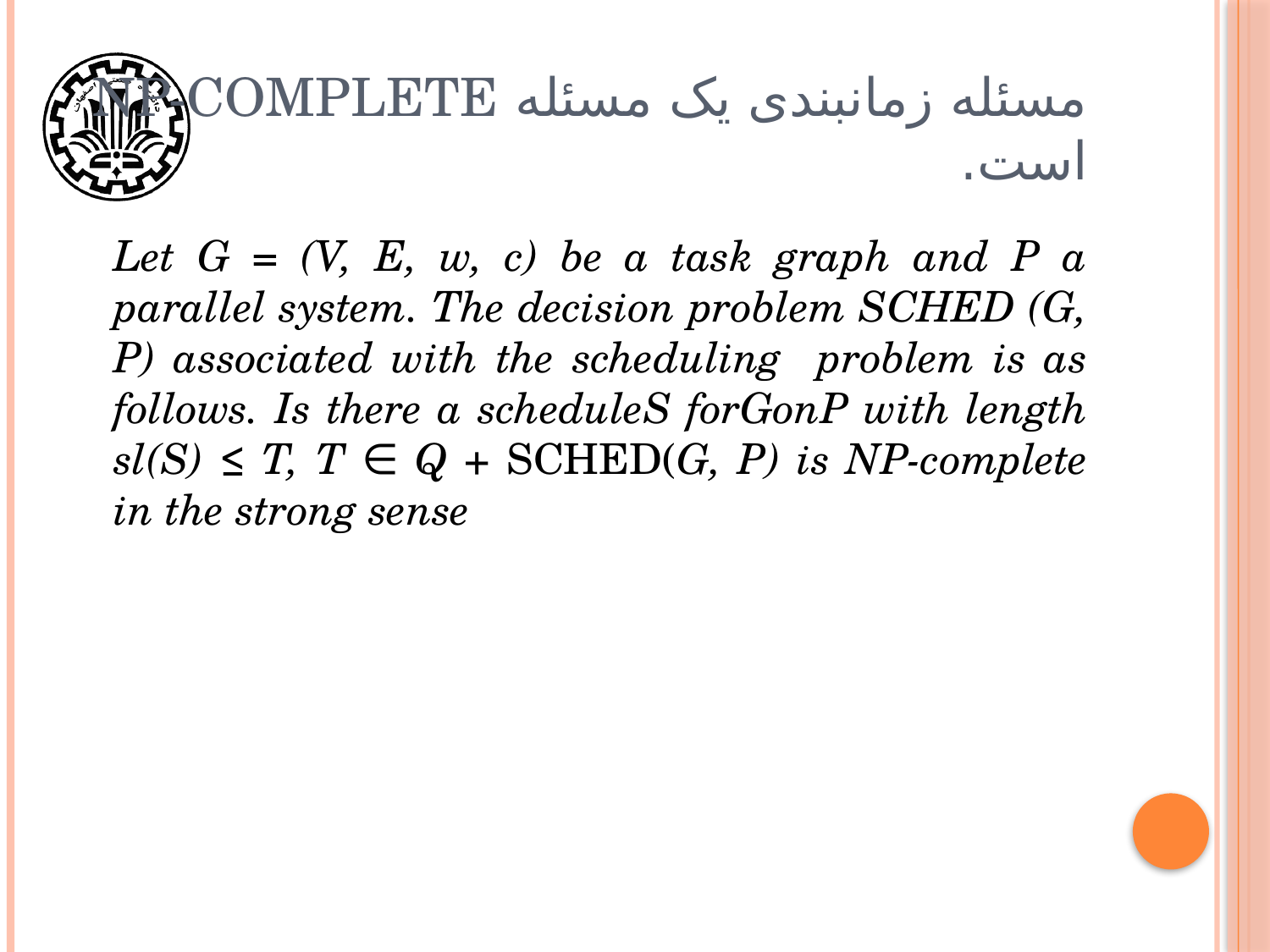

# مسئله زمانبندی یک مسئله NP-Complete است.
	Let G = (V, E, w, c) be a task graph and P a parallel system. The decision problem SCHED (G, P) associated with the scheduling  problem is as follows. Is there a scheduleS forGonP with length sl(S) ≤ T, T ∈ Q + SCHED(G, P) is NP-complete in the strong sense